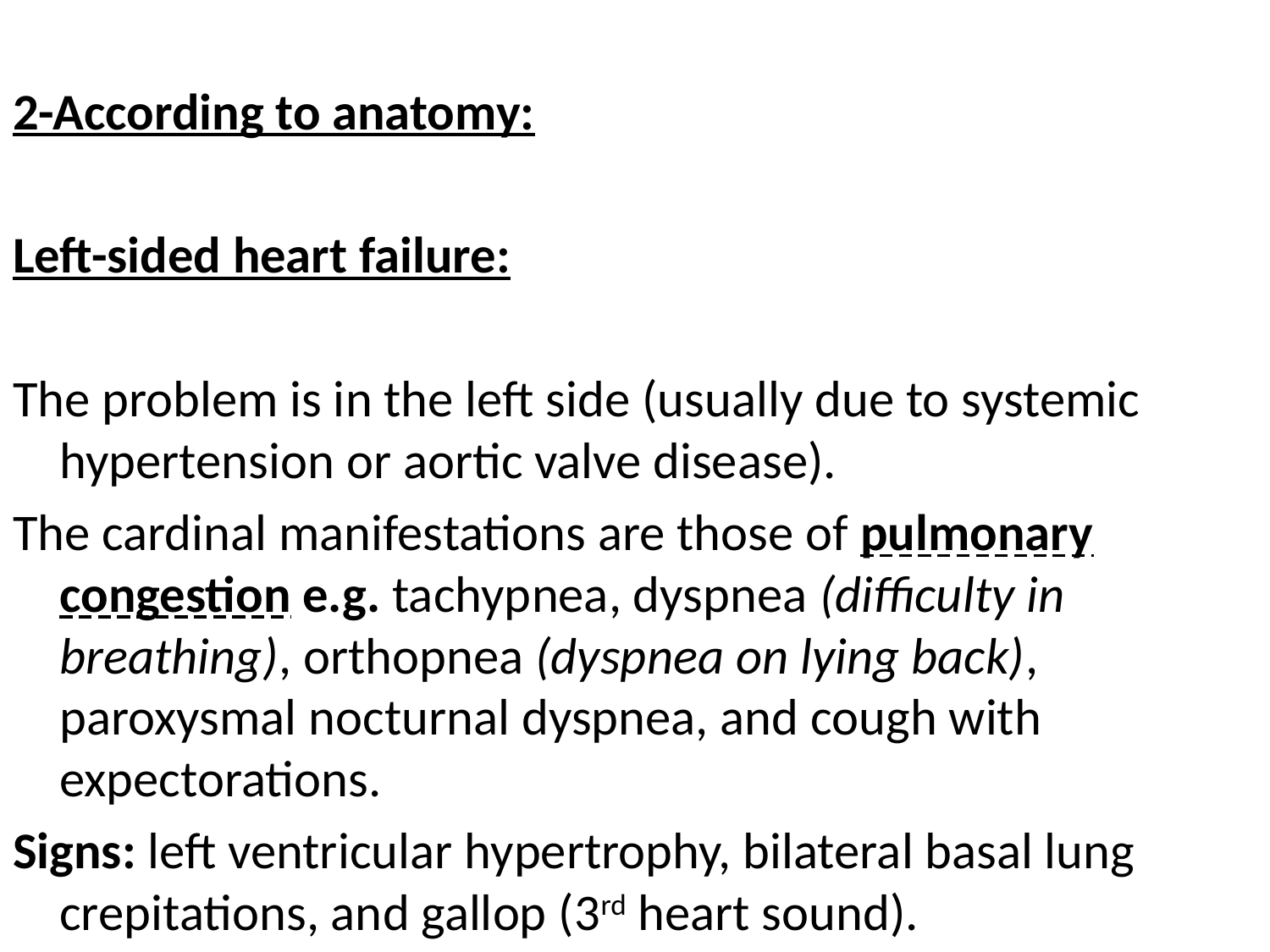

2-According to anatomy:

Left-sided heart failure:

The problem is in the left side (usually due to systemic hypertension or aortic valve disease).
The cardinal manifestations are those of pulmonary congestion e.g. tachypnea, dyspnea (difficulty in breathing), orthopnea (dyspnea on lying back), paroxysmal nocturnal dyspnea, and cough with expectorations.
Signs: left ventricular hypertrophy, bilateral basal lung crepitations, and gallop (3rd heart sound).